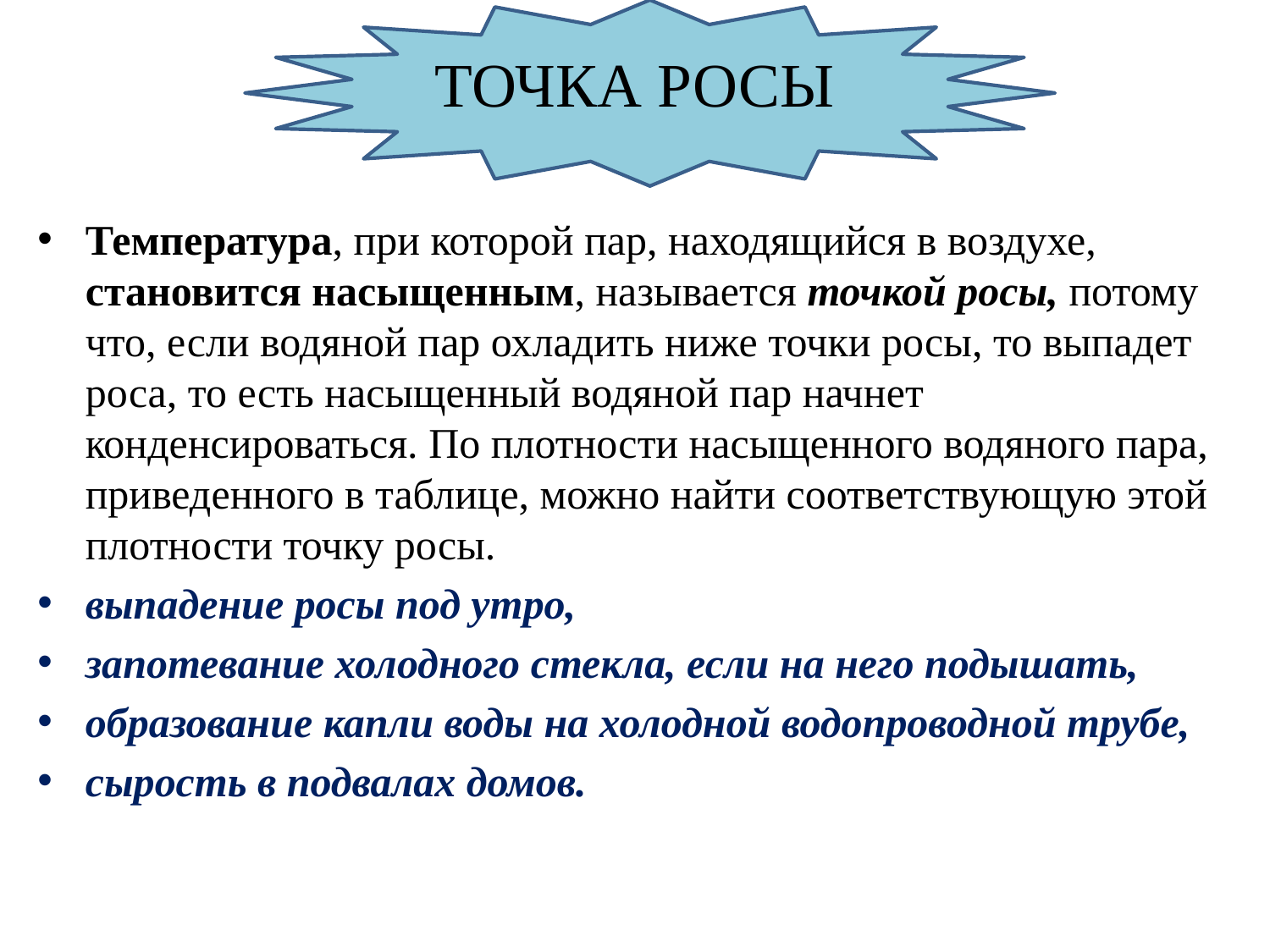

# ТОЧКА РОСЫ
Температура, при которой пар, находящийся в воздухе, становится насыщенным, называется точкой росы, потому что, если водяной пар охладить ниже точки росы, то выпадет роса, то есть насыщенный водяной пар начнет конденсироваться. По плотности насыщенного водяного пара, приведенного в таблице, можно найти соответствующую этой плотности точку росы.
выпадение росы под утро,
запотевание холодного стекла, если на него подышать,
образование капли воды на холодной водопроводной трубе,
сырость в подвалах домов.